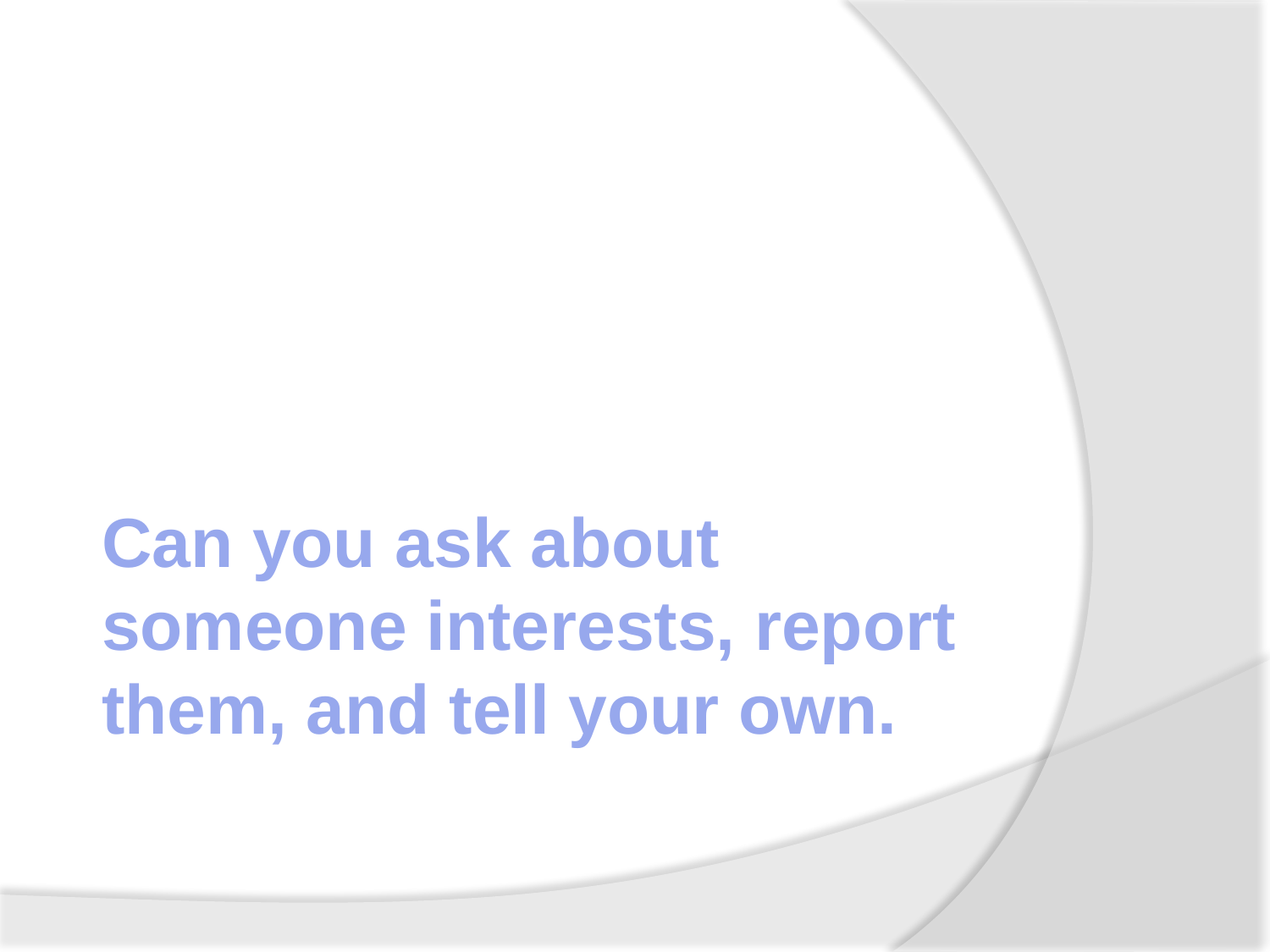

# Can you ask about someone interests, report them, and tell your own.